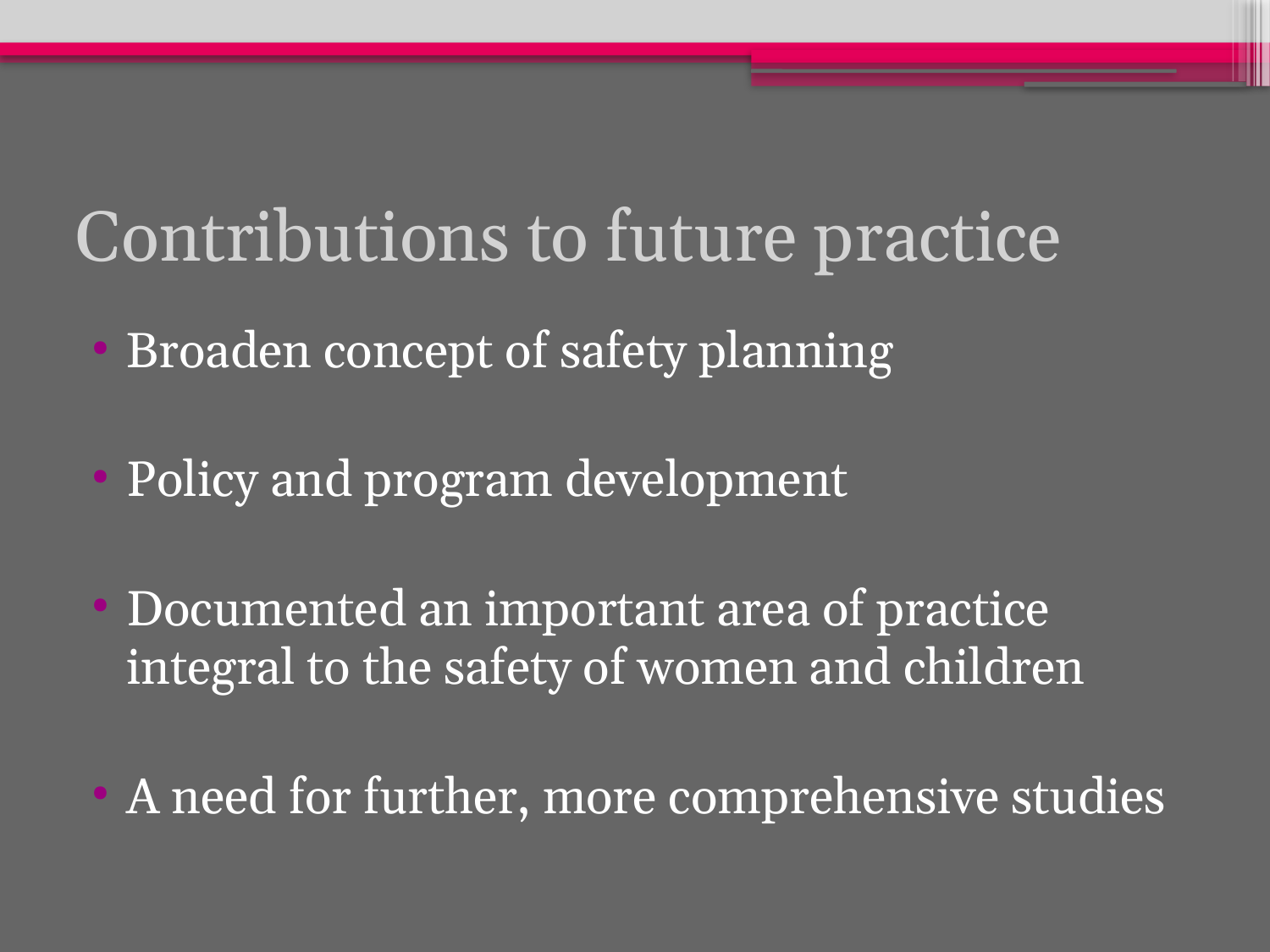

# Contributions to future practice
Broaden concept of safety planning

Policy and program development

Documented an important area of practice integral to the safety of women and children

A need for further, more comprehensive studies